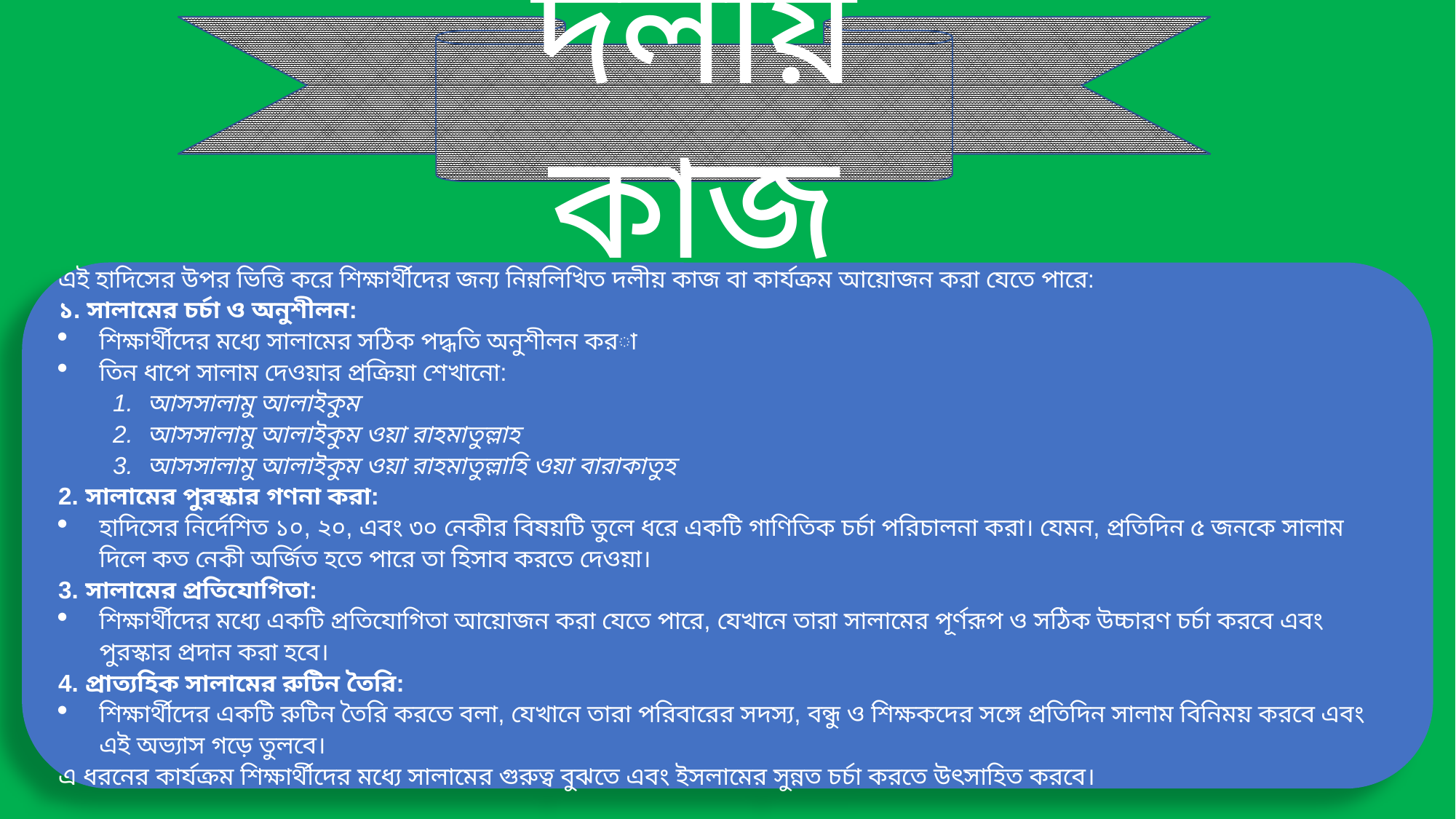

দলীয় কাজ
এই হাদিসের উপর ভিত্তি করে শিক্ষার্থীদের জন্য নিম্নলিখিত দলীয় কাজ বা কার্যক্রম আয়োজন করা যেতে পারে:
১. সালামের চর্চা ও অনুশীলন:
শিক্ষার্থীদের মধ্যে সালামের সঠিক পদ্ধতি অনুশীলন করা
তিন ধাপে সালাম দেওয়ার প্রক্রিয়া শেখানো:
আসসালামু আলাইকুম
আসসালামু আলাইকুম ওয়া রাহমাতুল্লাহ
আসসালামু আলাইকুম ওয়া রাহমাতুল্লাহি ওয়া বারাকাতুহ
2. সালামের পুরস্কার গণনা করা:
হাদিসের নির্দেশিত ১০, ২০, এবং ৩০ নেকীর বিষয়টি তুলে ধরে একটি গাণিতিক চর্চা পরিচালনা করা। যেমন, প্রতিদিন ৫ জনকে সালাম দিলে কত নেকী অর্জিত হতে পারে তা হিসাব করতে দেওয়া।
3. সালামের প্রতিযোগিতা:
শিক্ষার্থীদের মধ্যে একটি প্রতিযোগিতা আয়োজন করা যেতে পারে, যেখানে তারা সালামের পূর্ণরূপ ও সঠিক উচ্চারণ চর্চা করবে এবং পুরস্কার প্রদান করা হবে।
4. প্রাত্যহিক সালামের রুটিন তৈরি:
শিক্ষার্থীদের একটি রুটিন তৈরি করতে বলা, যেখানে তারা পরিবারের সদস্য, বন্ধু ও শিক্ষকদের সঙ্গে প্রতিদিন সালাম বিনিময় করবে এবং এই অভ্যাস গড়ে তুলবে।
এ ধরনের কার্যক্রম শিক্ষার্থীদের মধ্যে সালামের গুরুত্ব বুঝতে এবং ইসলামের সুন্নত চর্চা করতে উৎসাহিত করবে।